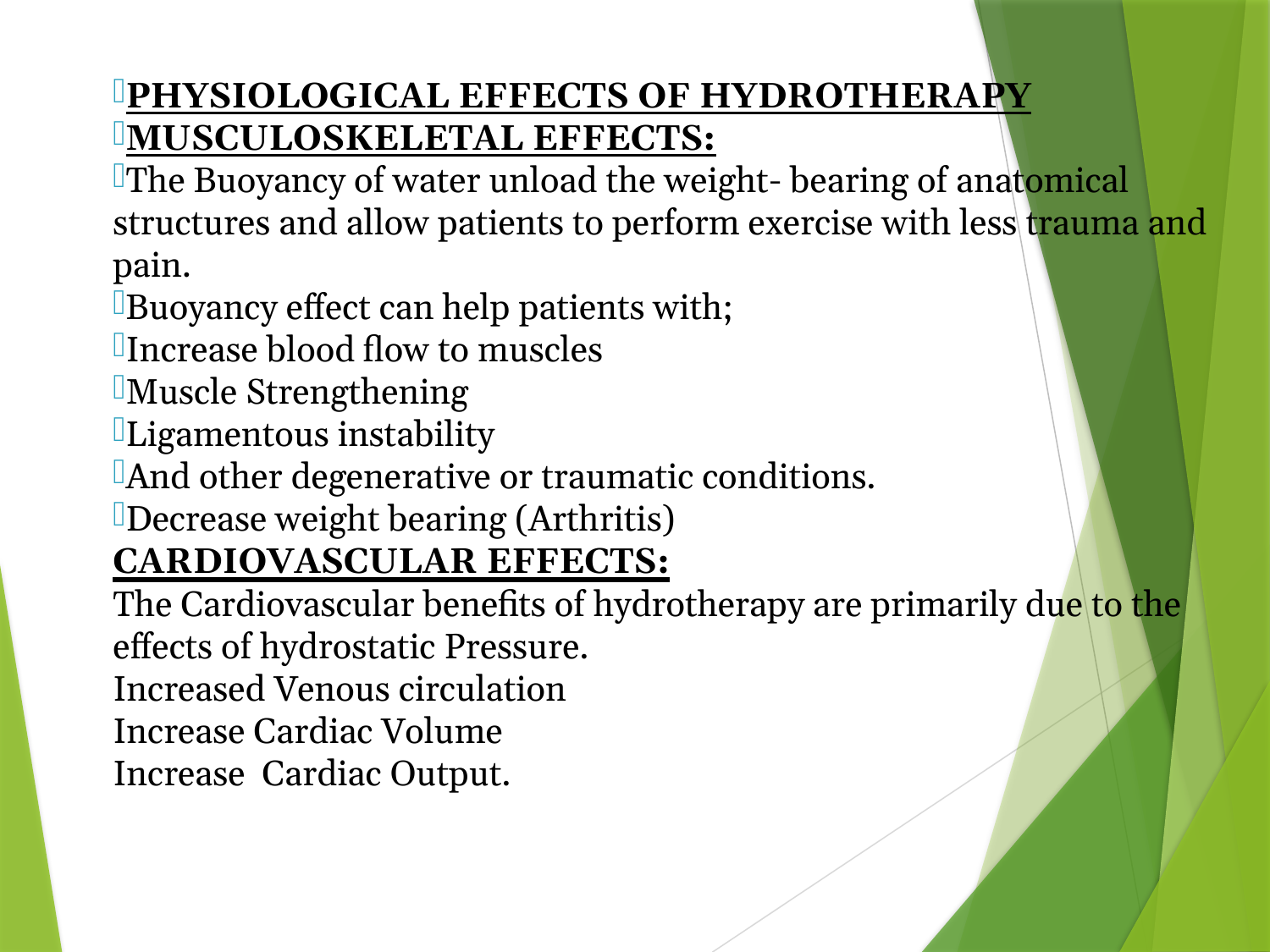

PHYSIOLOGICAL EFFECTS OF HYDROTHERAPY
MUSCULOSKELETAL EFFECTS:
The Buoyancy of water unload the weight- bearing of anatomical structures and allow patients to perform exercise with less trauma and pain.
Buoyancy effect can help patients with;
Increase blood flow to muscles
Muscle Strengthening
Ligamentous instability
And other degenerative or traumatic conditions.
Decrease weight bearing (Arthritis)
CARDIOVASCULAR EFFECTS:
The Cardiovascular benefits of hydrotherapy are primarily due to the effects of hydrostatic Pressure.
Increased Venous circulation
Increase Cardiac Volume
Increase  Cardiac Output.